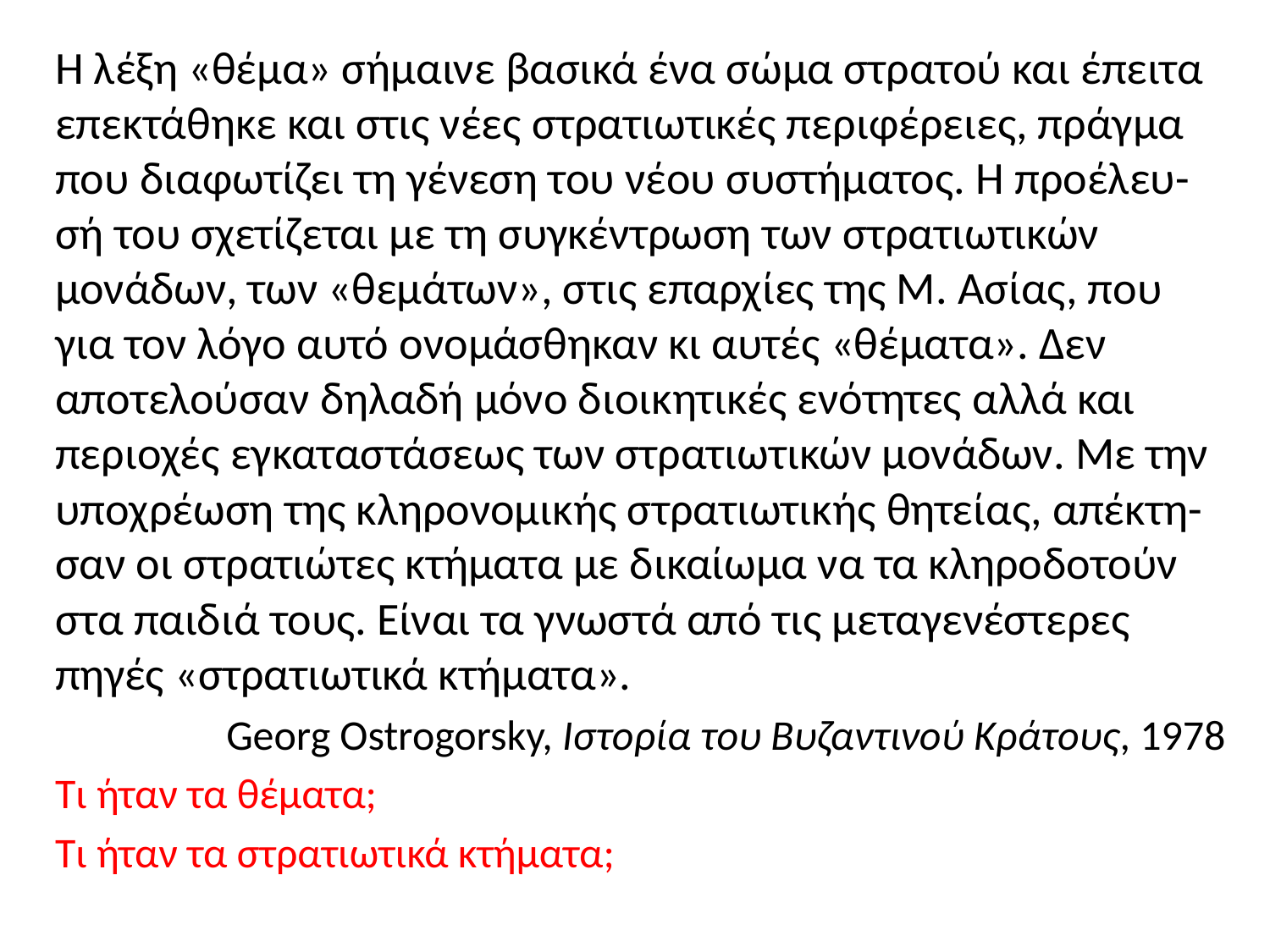

Η λέξη «θέμα» σήμαινε βασικά ένα σώμα στρατού και έπειτα επεκτάθηκε και στις νέες στρατιωτικές περιφέρειες, πράγμα που διαφωτίζει τη γένεση του νέου συστήματος. Η προέλευ-σή του σχετίζεται με τη συγκέντρωση των στρατιωτικών μονάδων, των «θεμάτων», στις επαρχίες της Μ. Ασίας, που για τον λόγο αυτό ονομάσθηκαν κι αυτές «θέματα». Δεν αποτελούσαν δηλαδή μόνο διοικητικές ενότητες αλλά και περιοχές εγκαταστάσεως των στρατιωτικών μονάδων. Με την υποχρέωση της κληρονομικής στρατιωτικής θητείας, απέκτη-σαν οι στρατιώτες κτήματα με δικαίωμα να τα κληροδοτούν στα παιδιά τους. Είναι τα γνωστά από τις μεταγενέστερες πηγές «στρατιωτικά κτήματα».
Georg Ostrogorsky, Ιστορία του Βυζαντινού Κράτους, 1978
Τι ήταν τα θέματα;
Τι ήταν τα στρατιωτικά κτήματα;